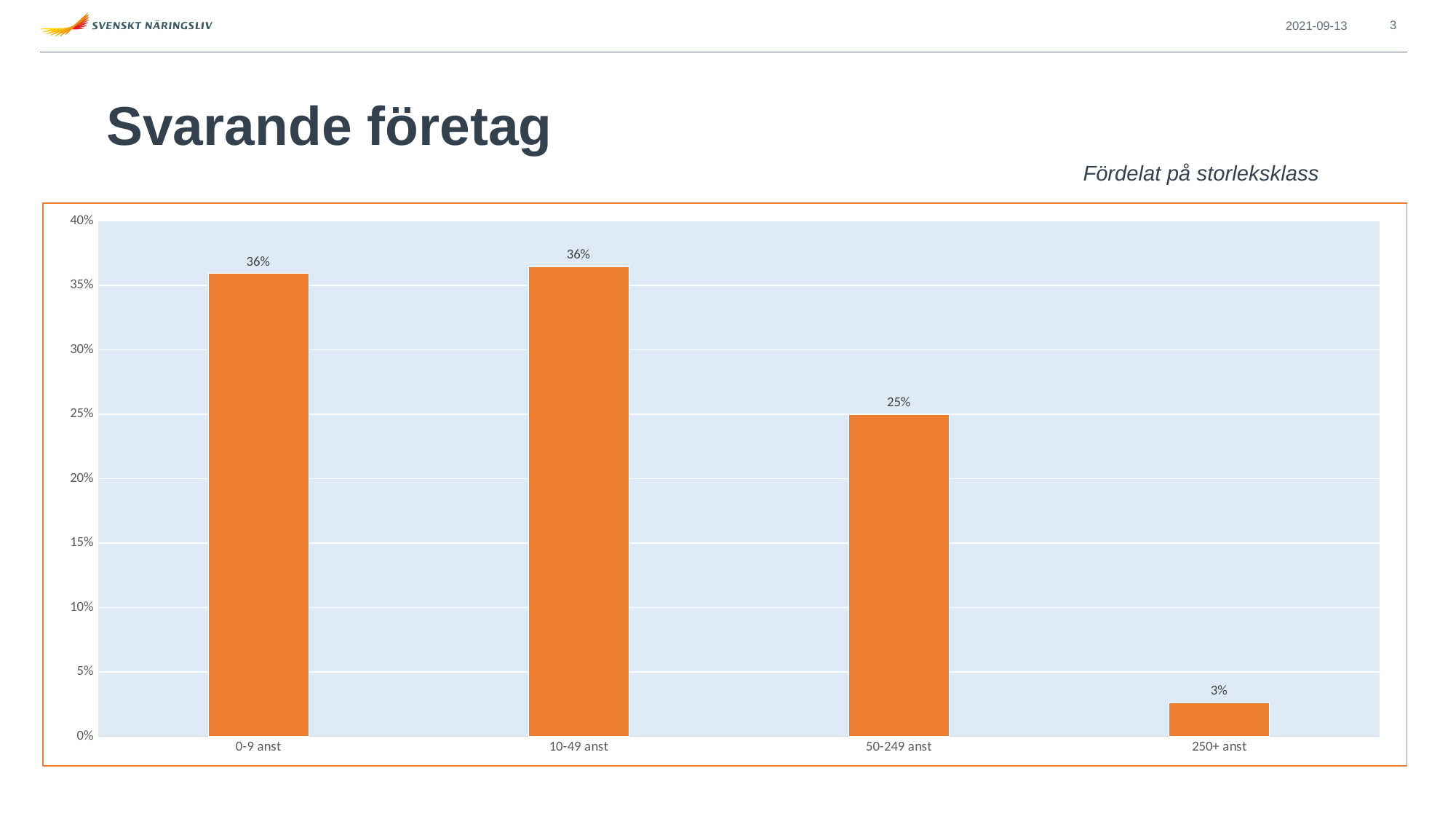

2021-09-13
3
# Svarande företag
Fördelat på storleksklass

### Chart

| Category |  |
|---|---|
| 0-9 anst | 0.359375 |
| 10-49 anst | 0.3645833333333333 |
| 50-249 anst | 0.25 |
| 250+ anst | 0.026041666666666668 |